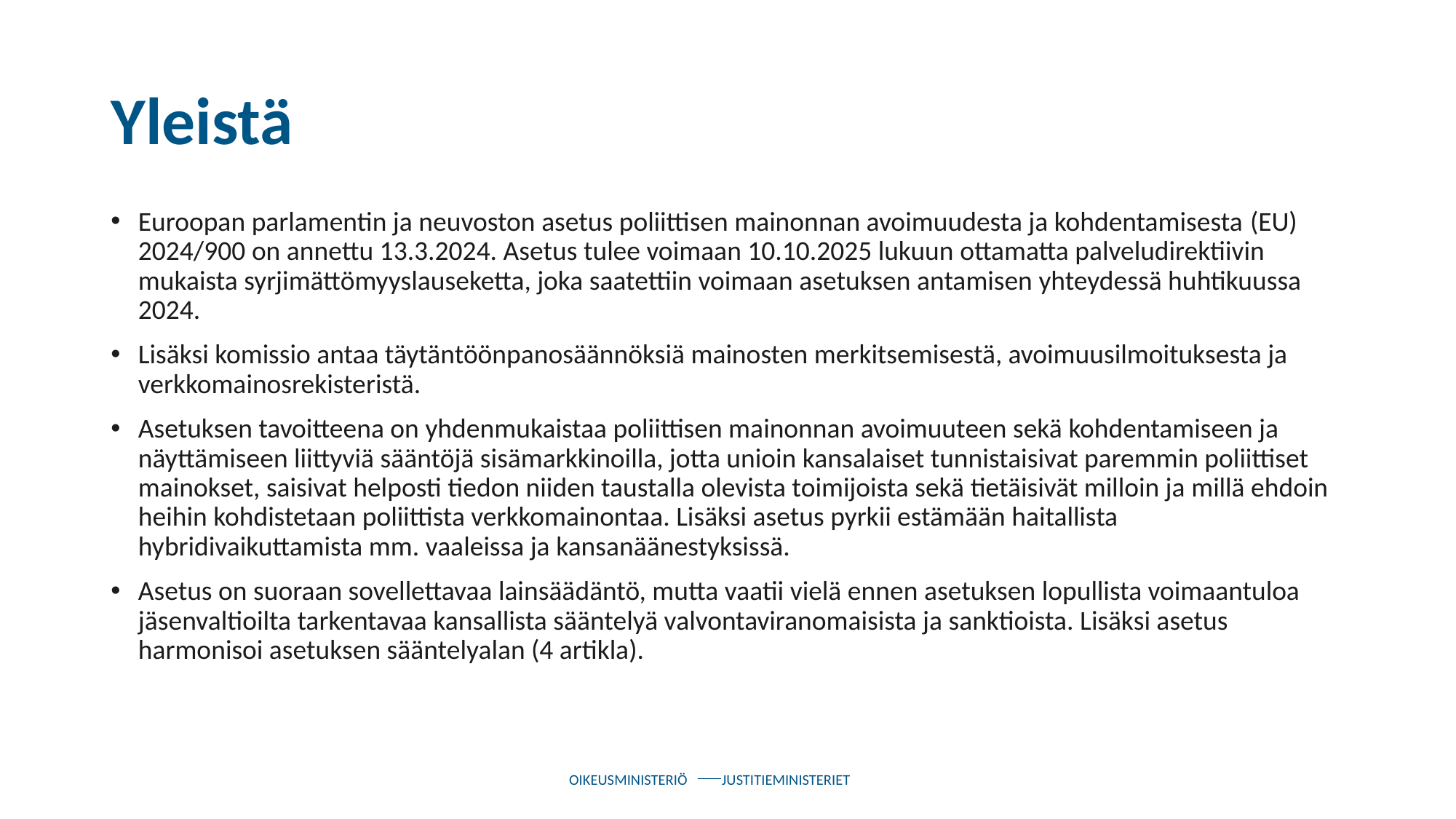

# Yleistä
Euroopan parlamentin ja neuvoston asetus poliittisen mainonnan avoimuudesta ja kohdentamisesta (EU) 2024/900 on annettu 13.3.2024. Asetus tulee voimaan 10.10.2025 lukuun ottamatta palveludirektiivin mukaista syrjimättömyyslauseketta, joka saatettiin voimaan asetuksen antamisen yhteydessä huhtikuussa 2024.
Lisäksi komissio antaa täytäntöönpanosäännöksiä mainosten merkitsemisestä, avoimuusilmoituksesta ja verkkomainosrekisteristä.
Asetuksen tavoitteena on yhdenmukaistaa poliittisen mainonnan avoimuuteen sekä kohdentamiseen ja näyttämiseen liittyviä sääntöjä sisämarkkinoilla, jotta unioin kansalaiset tunnistaisivat paremmin poliittiset mainokset, saisivat helposti tiedon niiden taustalla olevista toimijoista sekä tietäisivät milloin ja millä ehdoin heihin kohdistetaan poliittista verkkomainontaa. Lisäksi asetus pyrkii estämään haitallista hybridivaikuttamista mm. vaaleissa ja kansanäänestyksissä.
Asetus on suoraan sovellettavaa lainsäädäntö, mutta vaatii vielä ennen asetuksen lopullista voimaantuloa jäsenvaltioilta tarkentavaa kansallista sääntelyä valvontaviranomaisista ja sanktioista. Lisäksi asetus harmonisoi asetuksen sääntelyalan (4 artikla).